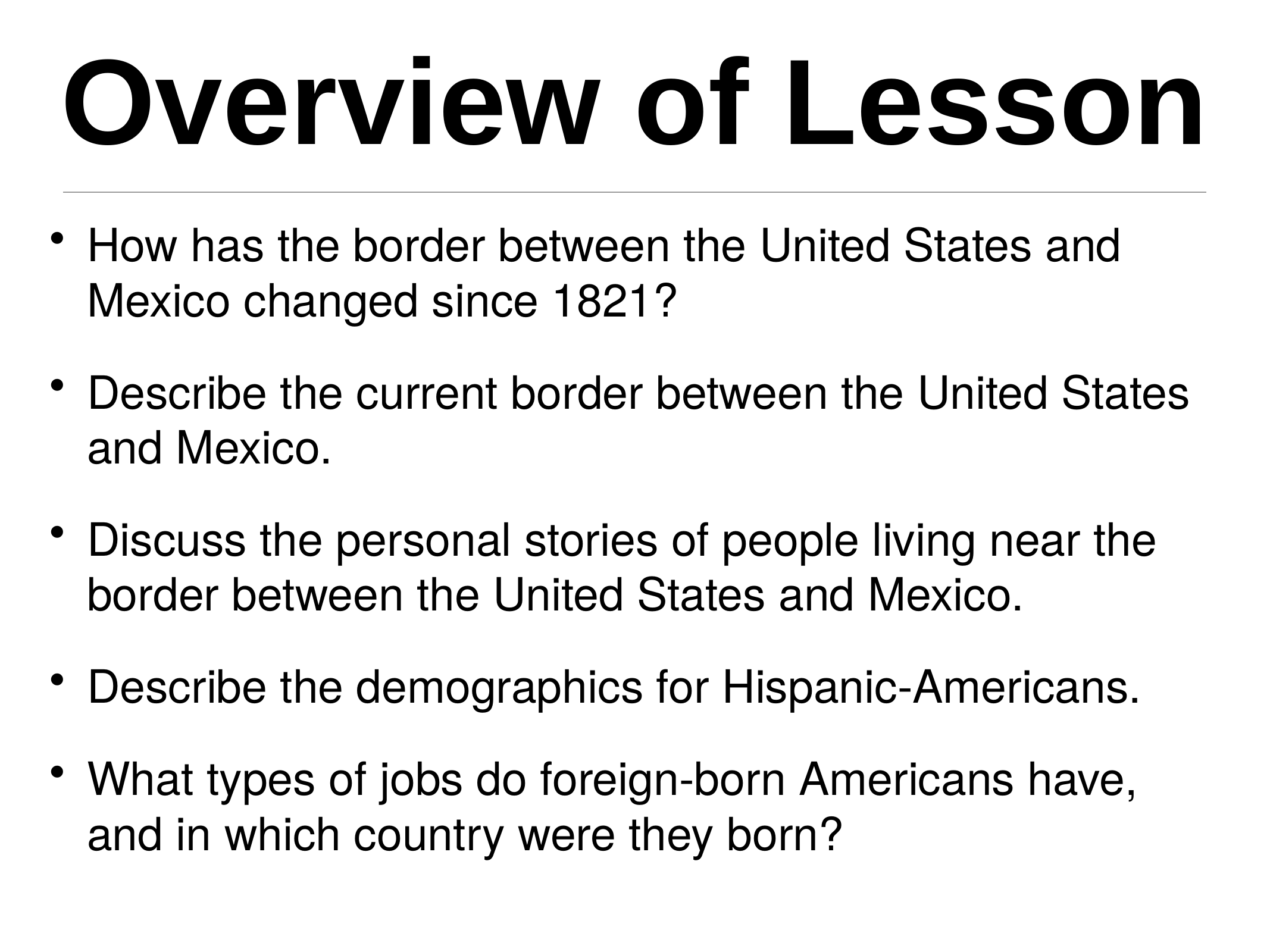

# Overview of Lesson
How has the border between the United States and Mexico changed since 1821?
Describe the current border between the United States and Mexico.
Discuss the personal stories of people living near the border between the United States and Mexico.
Describe the demographics for Hispanic-Americans.
What types of jobs do foreign-born Americans have, and in which country were they born?